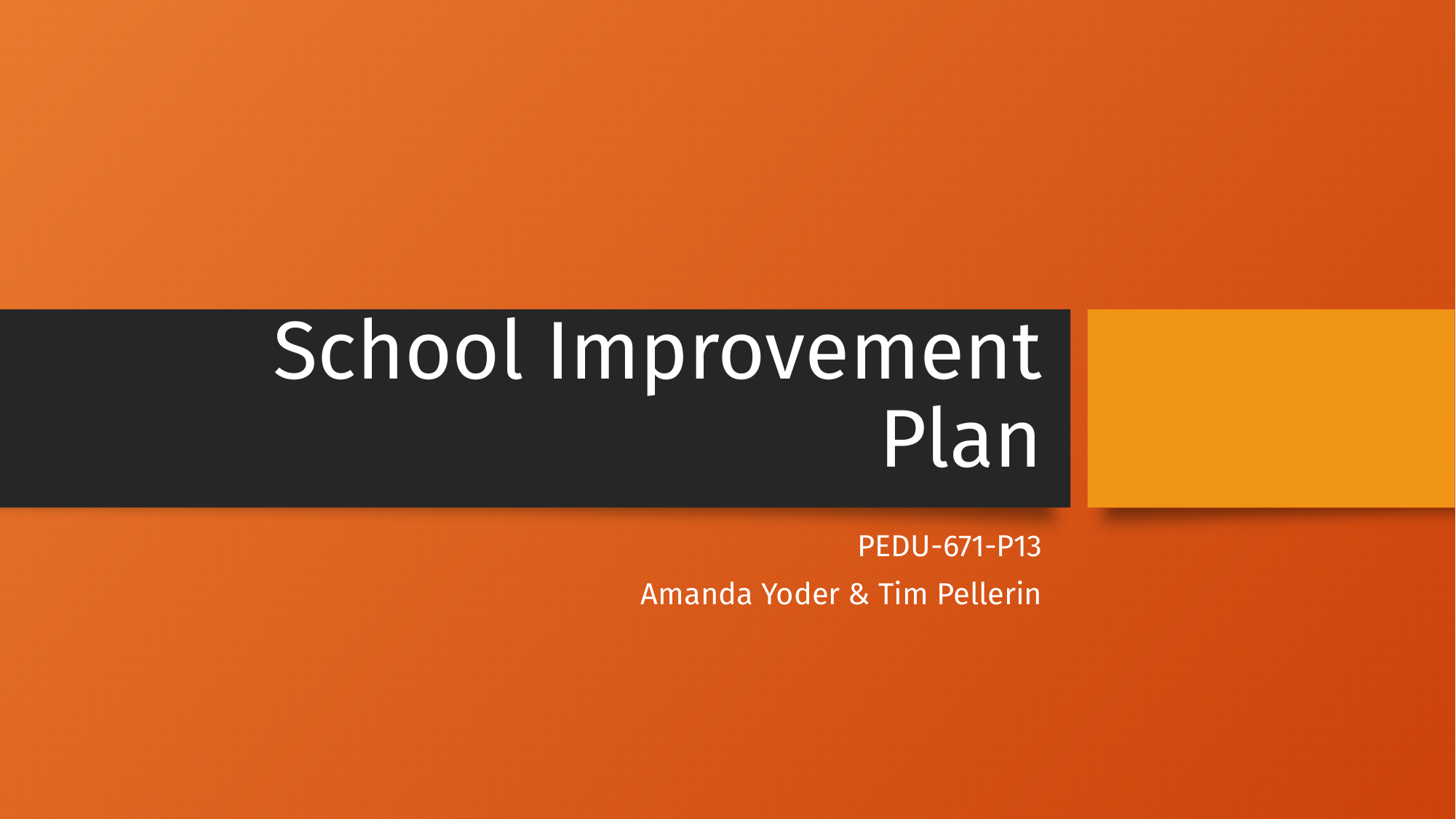

# School Improvement Plan
PEDU-671-P13
Amanda Yoder & Tim Pellerin